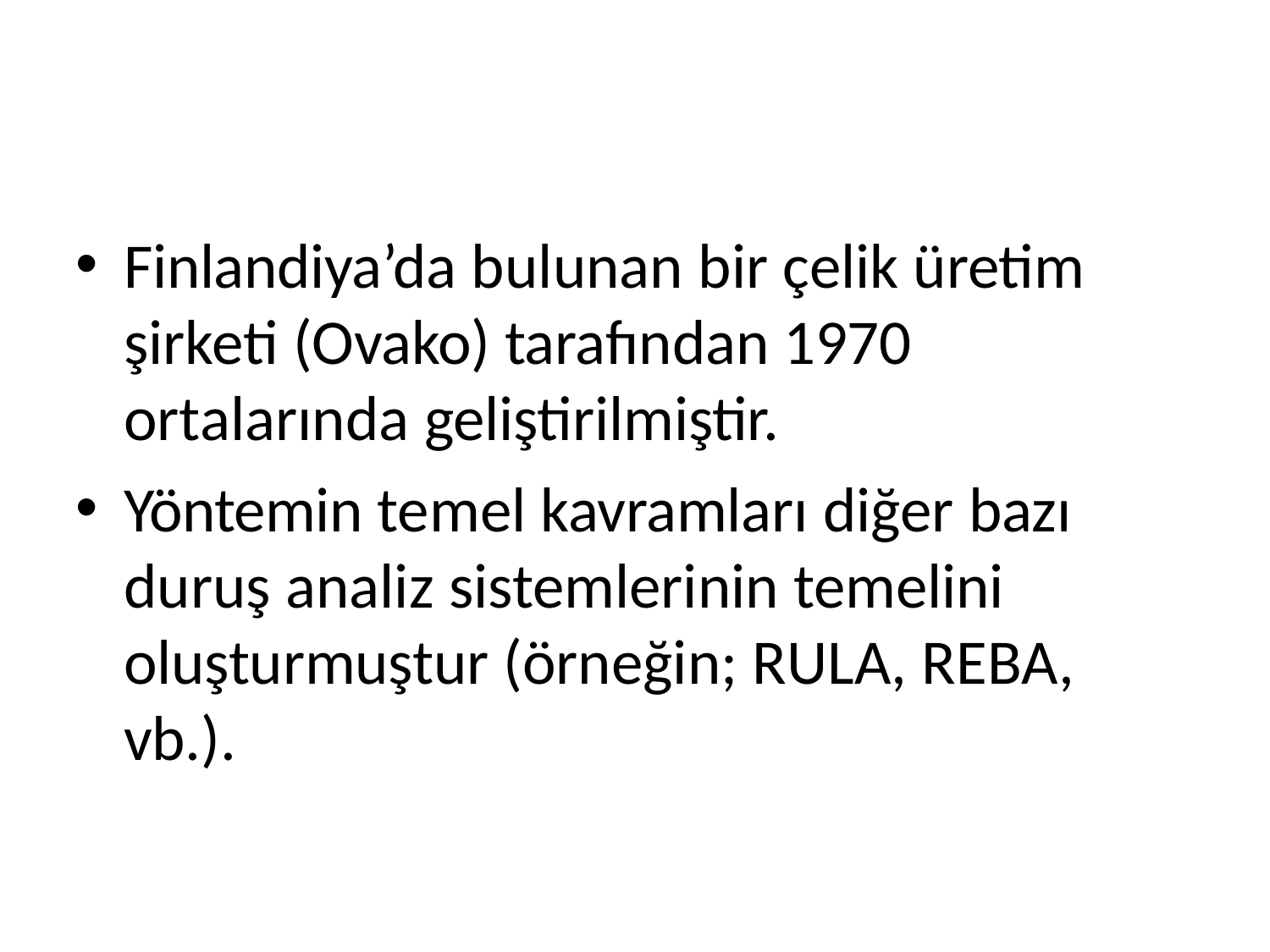

Finlandiya’da bulunan bir çelik üretim şirketi (Ovako) tarafından 1970
ortalarında geliştirilmiştir.
Yöntemin temel kavramları diğer bazı duruş analiz sistemlerinin temelini
oluşturmuştur (örneğin; RULA, REBA, vb.).